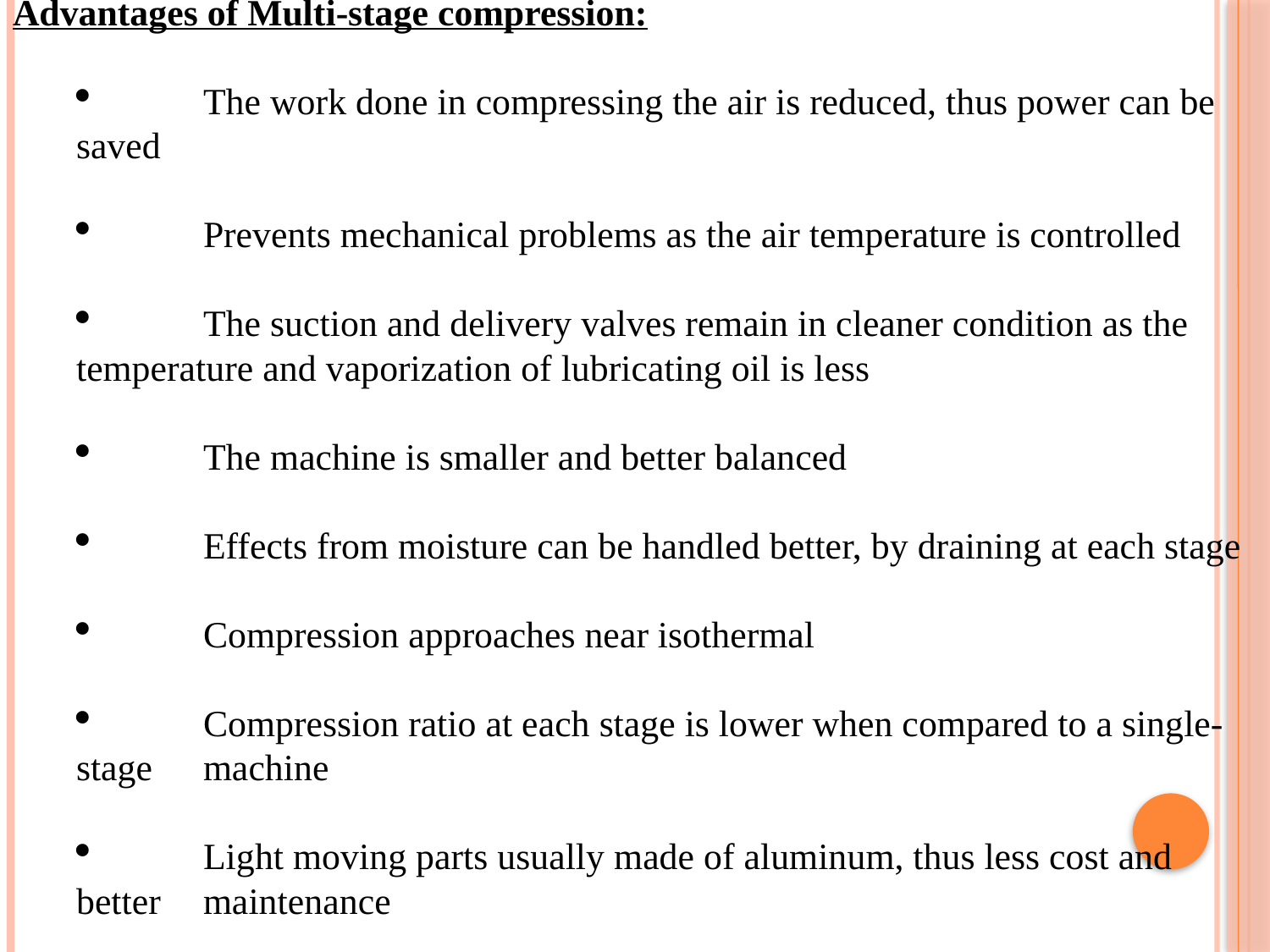

Advantages of Multi-stage compression:

 	The work done in compressing the air is reduced, thus power can be saved

 	Prevents mechanical problems as the air temperature is controlled

 	The suction and delivery valves remain in cleaner condition as the	temperature and vaporization of lubricating oil is less

 	The machine is smaller and better balanced

 	Effects from moisture can be handled better, by draining at each stage

 	Compression approaches near isothermal

 	Compression ratio at each stage is lower when compared to a single-stage 	machine

 	Light moving parts usually made of aluminum, thus less cost and better 	maintenance